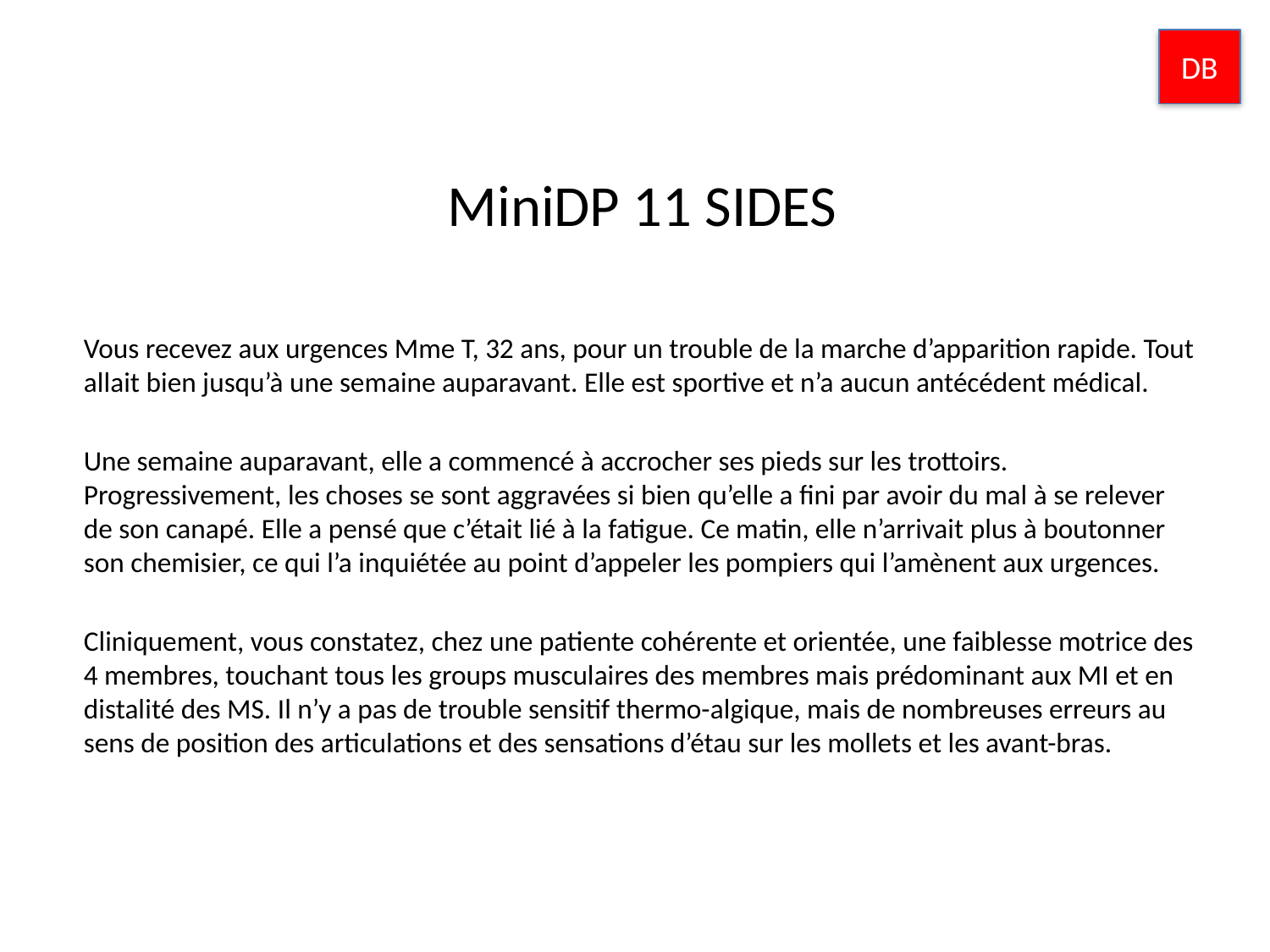

DB
MiniDP 11 SIDES
Vous recevez aux urgences Mme T, 32 ans, pour un trouble de la marche d’apparition rapide. Tout allait bien jusqu’à une semaine auparavant. Elle est sportive et n’a aucun antécédent médical.

Une semaine auparavant, elle a commencé à accrocher ses pieds sur les trottoirs. Progressivement, les choses se sont aggravées si bien qu’elle a fini par avoir du mal à se relever de son canapé. Elle a pensé que c’était lié à la fatigue. Ce matin, elle n’arrivait plus à boutonner son chemisier, ce qui l’a inquiétée au point d’appeler les pompiers qui l’amènent aux urgences.

Cliniquement, vous constatez, chez une patiente cohérente et orientée, une faiblesse motrice des 4 membres, touchant tous les groups musculaires des membres mais prédominant aux MI et en distalité des MS. Il n’y a pas de trouble sensitif thermo-algique, mais de nombreuses erreurs au sens de position des articulations et des sensations d’étau sur les mollets et les avant-bras.